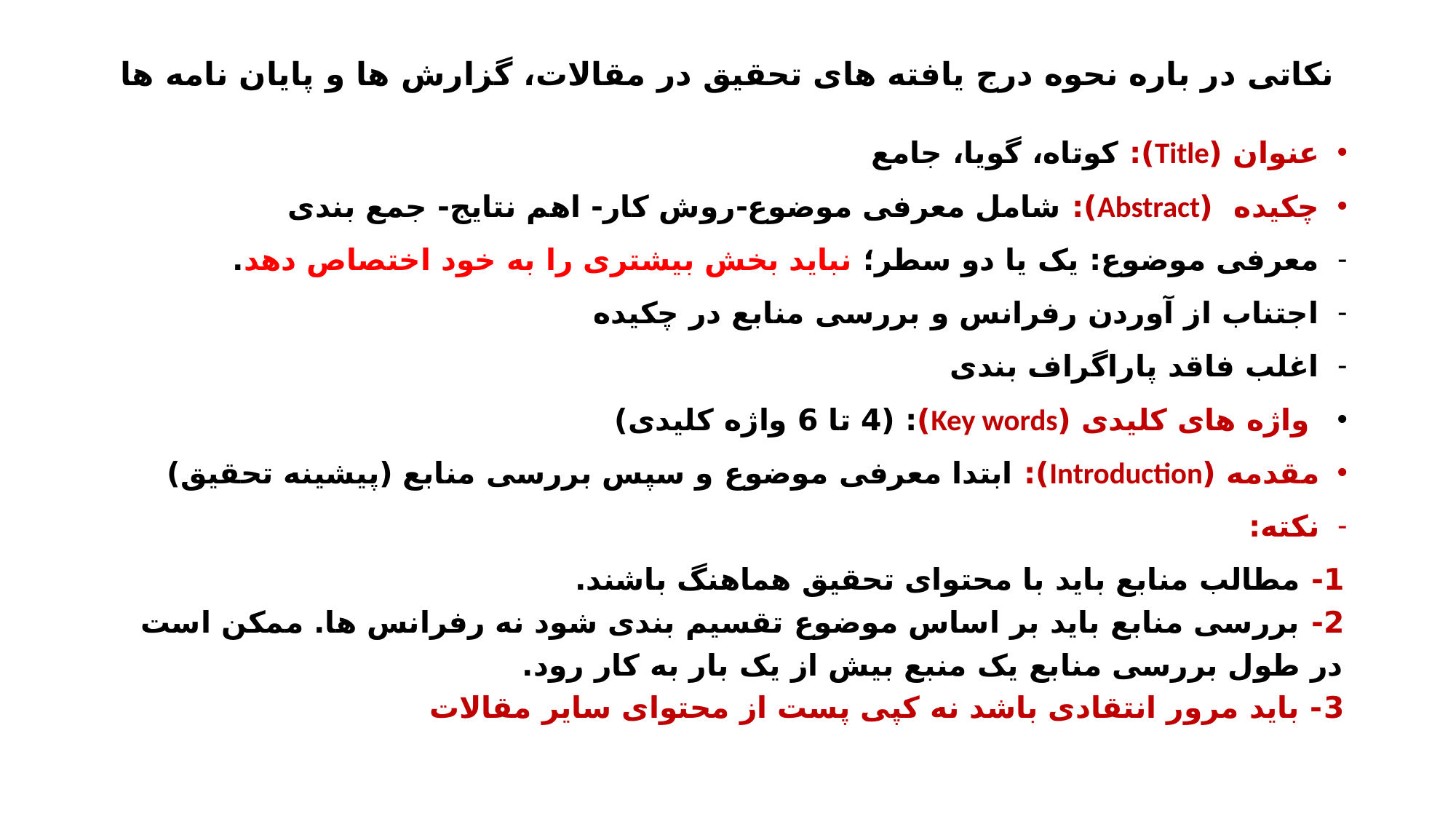

# نکاتی در باره نحوه درج یافته های تحقیق در مقالات، گزارش ها و پایان نامه ها
عنوان (Title): کوتاه، گویا، جامع
چکیده  (Abstract): شامل معرفی موضوع-روش کار- اهم نتایج- جمع بندی
معرفی موضوع: یک یا دو سطر؛ نباید بخش بیشتری را به خود اختصاص دهد.
اجتناب از آوردن رفرانس و بررسی منابع در چکیده
اغلب فاقد پاراگراف بندی
 واژه های کلیدی (Key words): (4 تا 6 واژه کلیدی)
مقدمه (Introduction): ابتدا معرفی موضوع و سپس بررسی منابع (پیشینه تحقیق)
نکته:
1- مطالب منابع باید با محتوای تحقیق هماهنگ باشند.
2- بررسی منابع باید بر اساس موضوع تقسیم بندی شود نه رفرانس ها. ممکن است در طول بررسی منابع یک منبع بیش از یک بار به کار رود.
3- باید مرور انتقادی باشد نه کپی پست از محتوای سایر مقالات